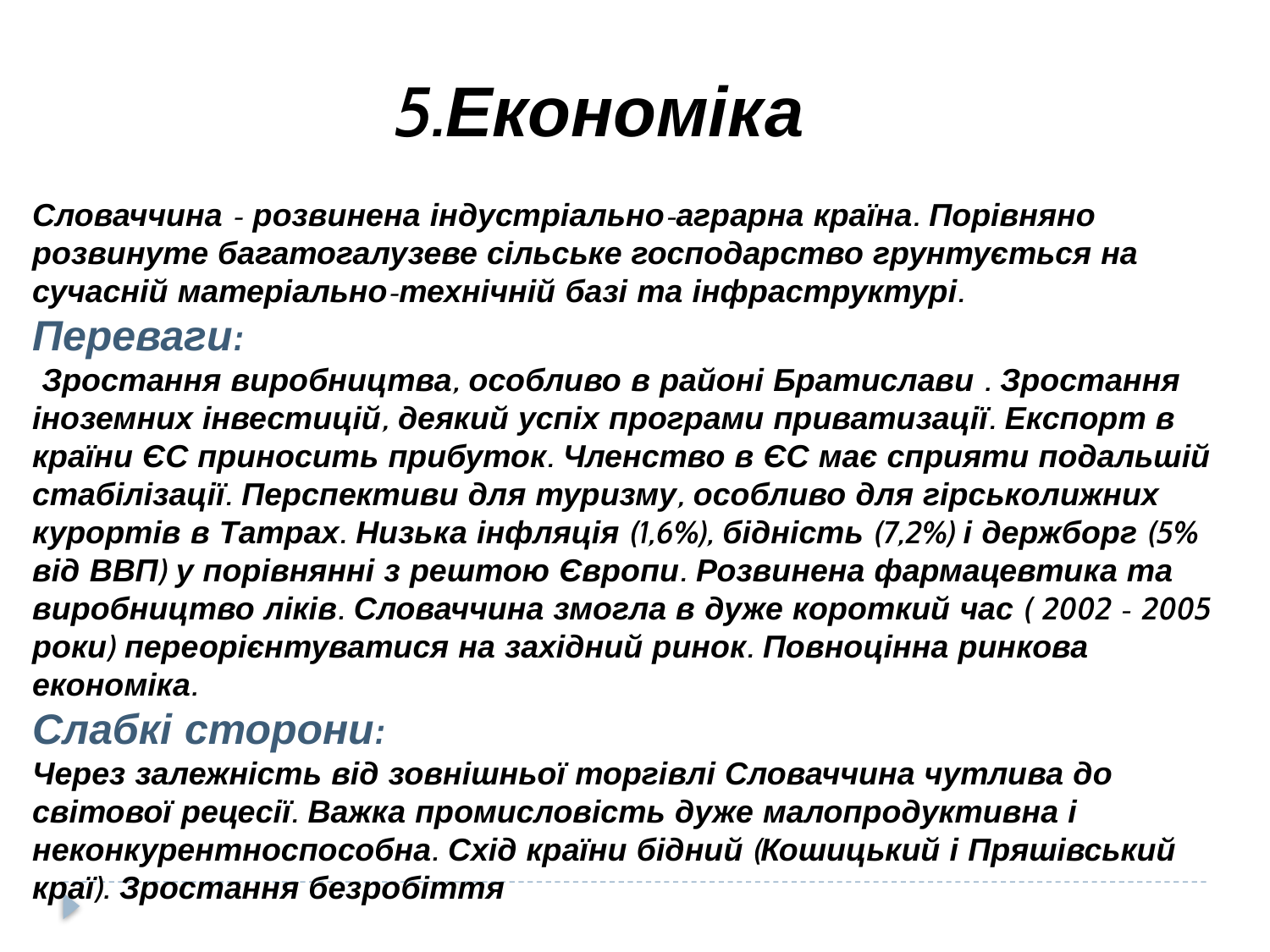

5.Економіка
Словаччина - розвинена індустріально-аграрна країна. Порівняно розвинуте багатогалузеве сільське господарство грунтується на сучасній матеріально-технічній базі та інфраструктурі.
Переваги:
 ​​Зростання виробництва, особливо в районі Братислави . Зростання іноземних інвестицій, деякий успіх програми приватизації. Експорт в країни ЄС приносить прибуток. Членство в ЄС має сприяти подальшій стабілізації. Перспективи для туризму, особливо для гірськолижних курортів в Татрах. Низька інфляція (1,6%), бідність (7,2%) і держборг (5% від ВВП) у порівнянні з рештою Європи. Розвинена фармацевтика та виробництво ліків. Словаччина змогла в дуже короткий час ( 2002 - 2005 роки) переорієнтуватися на західний ринок. Повноцінна ринкова економіка.
Слабкі сторони:
Через залежність від зовнішньої торгівлі Словаччина чутлива до світової рецесії. Важка промисловість дуже малопродуктивна і неконкурентноспособна. Схід країни бідний (Кошицький і Пряшівський краї). Зростання безробіття